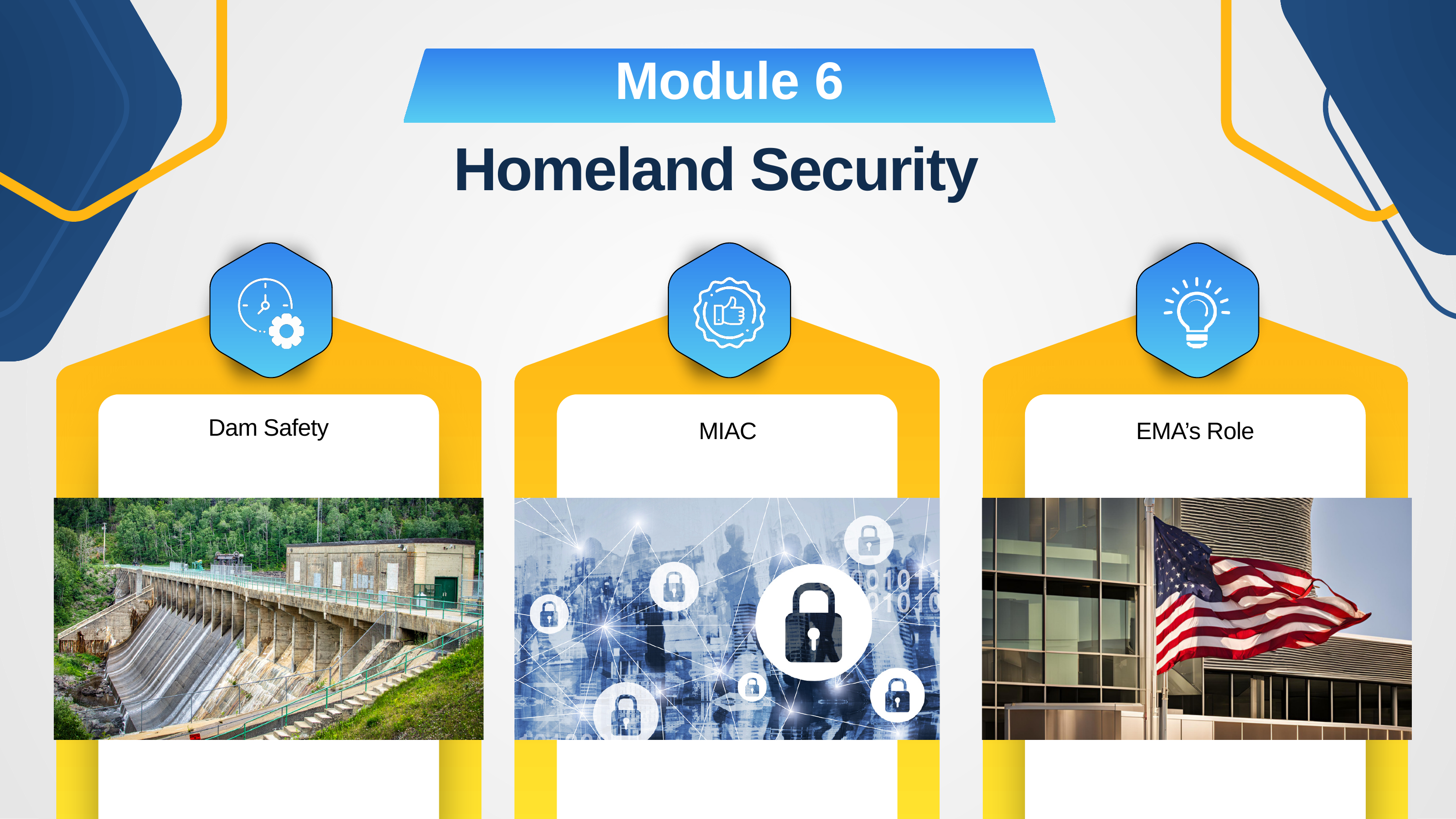

EMA’s Role

Module 6
Homeland Security

Dam Safety

MIAC